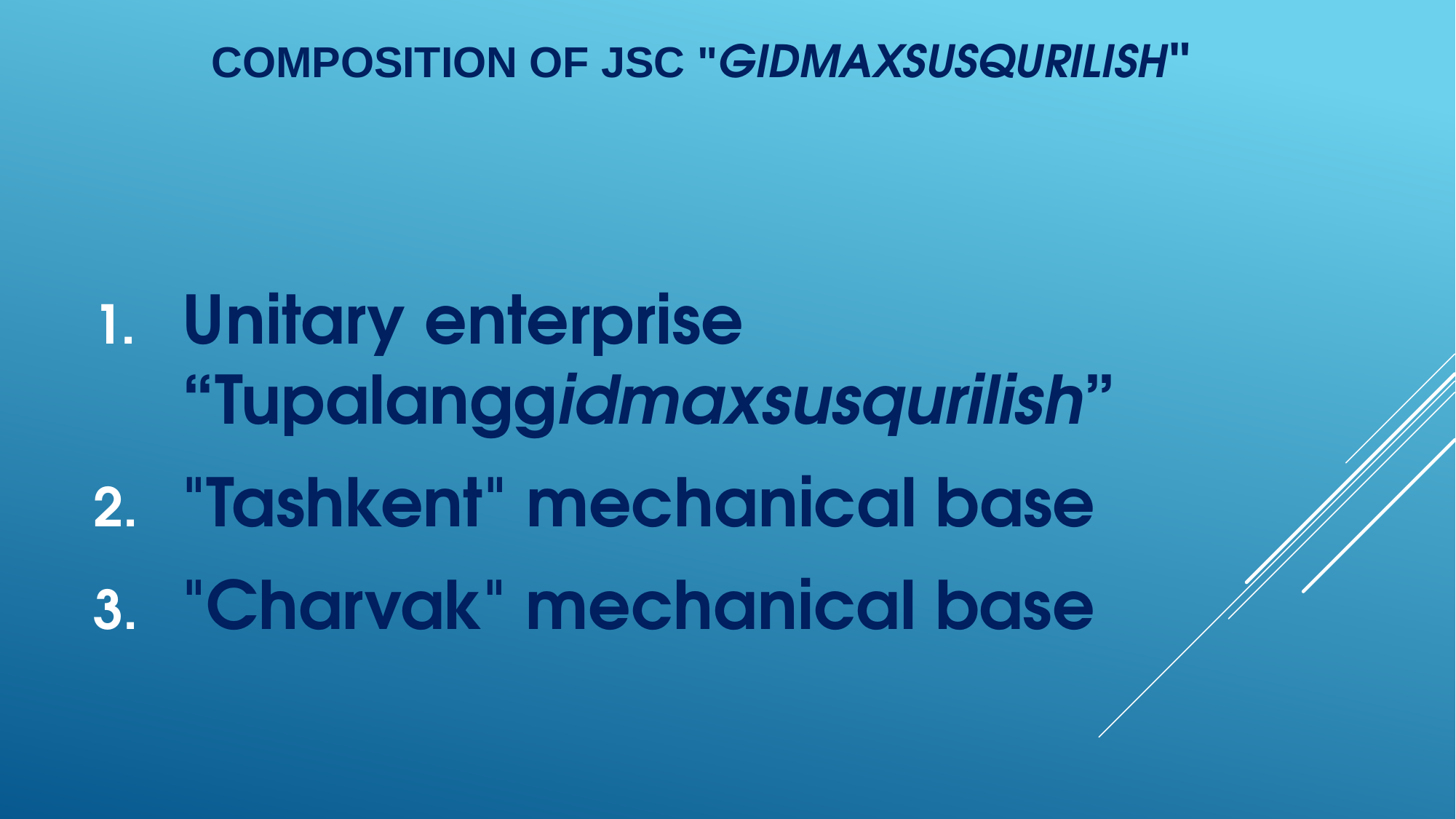

# Composition of JSC "Gidmaxsusqurilish"
Unitary enterprise                                 “Tupalanggidmaxsusqurilish”
"Tashkent" mechanical base
"Charvak" mechanical base